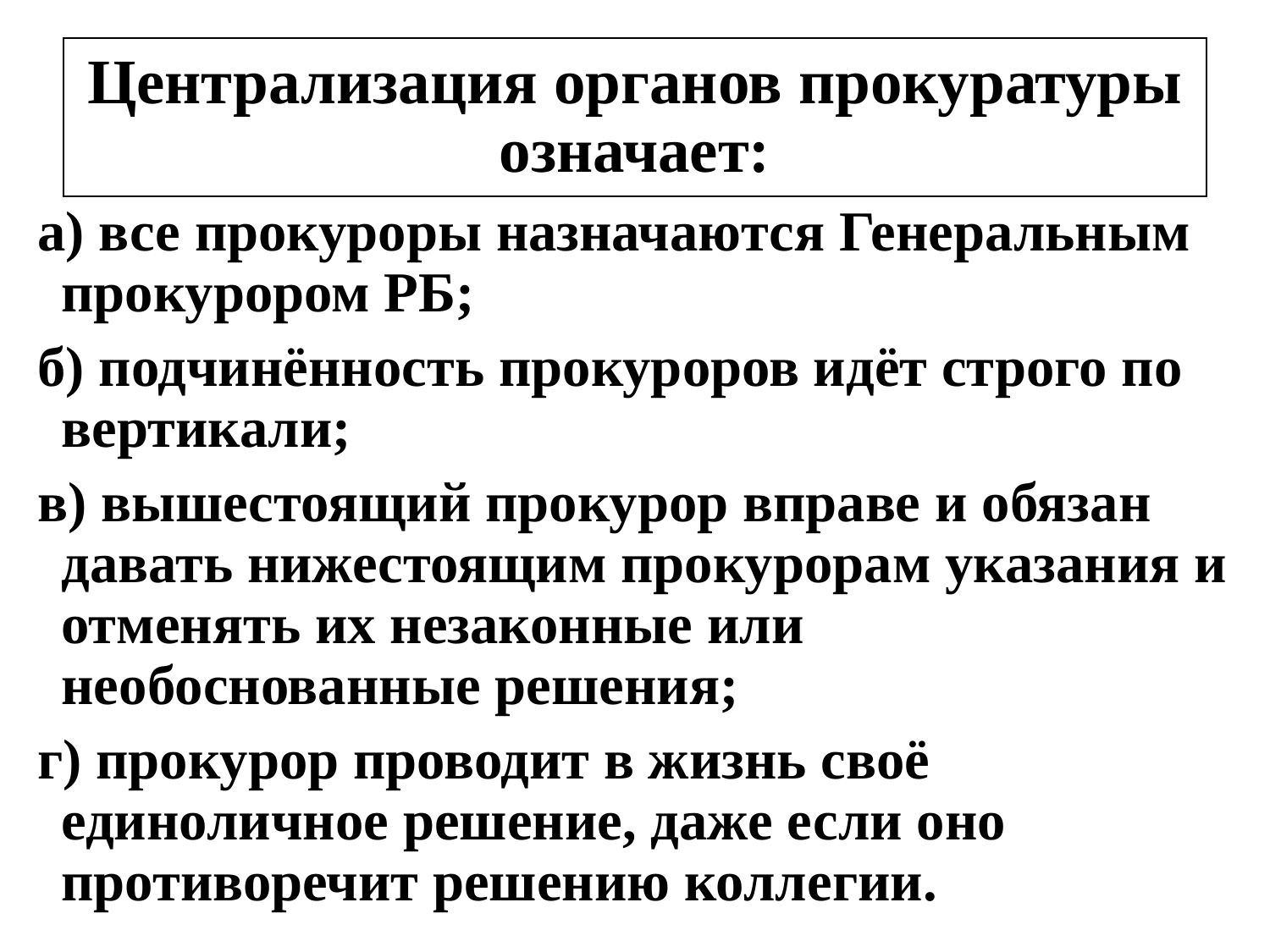

# Централизация органов прокуратуры означает:
а) все прокуроры назначаются Генеральным прокурором РБ;
б) подчинённость прокуроров идёт строго по вертикали;
в) вышестоящий прокурор вправе и обязан давать нижестоящим прокурорам указания и отменять их незаконные или необоснованные решения;
г) прокурор проводит в жизнь своё единоличное решение, даже если оно противоречит решению коллегии.